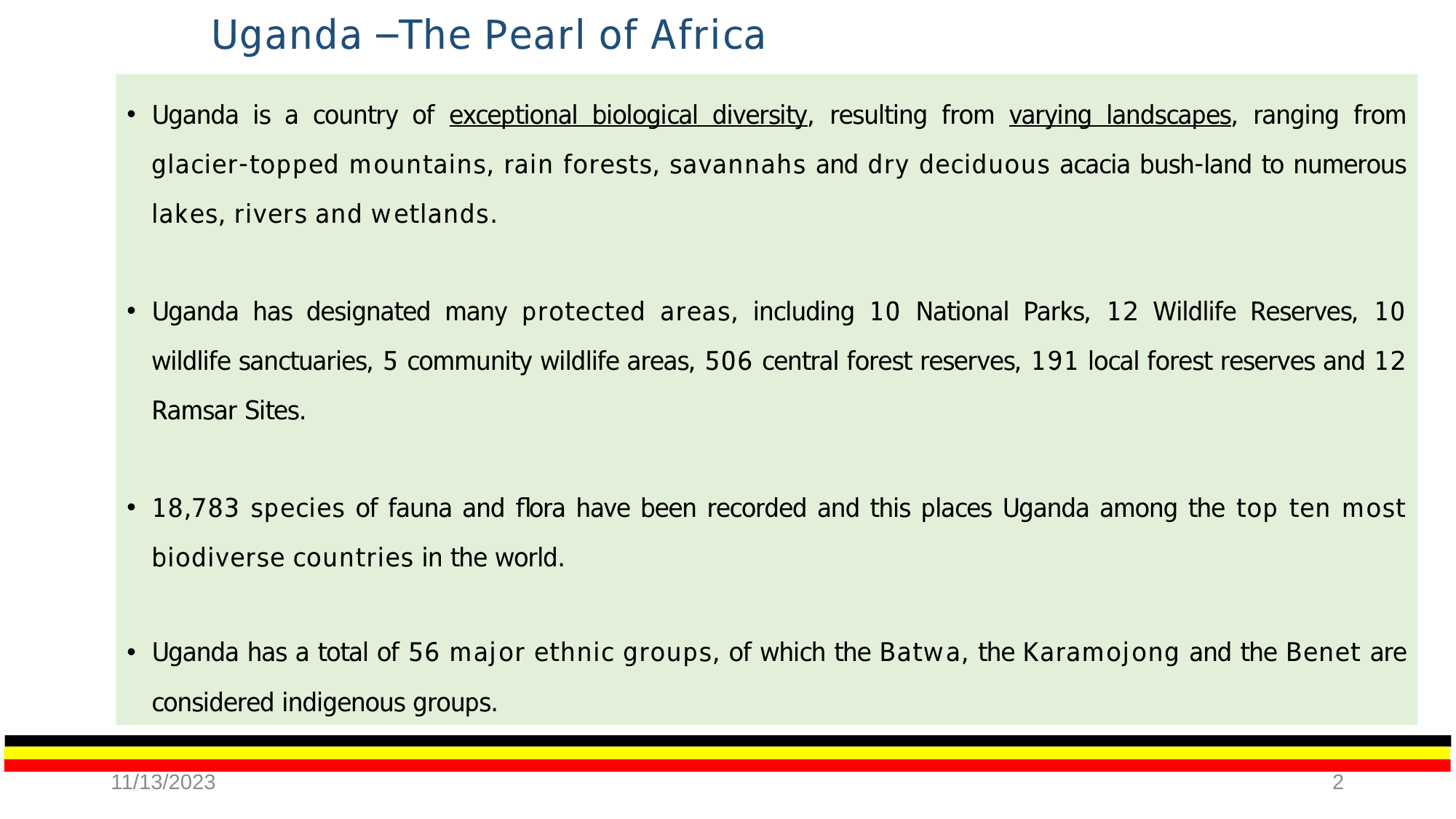

# Uganda –The Pearl of Africa
Uganda is a country of exceptional biological diversity, resulting from varying landscapes, ranging from glacier-topped mountains, rain forests, savannahs and dry deciduous acacia bush-land to numerous lakes, rivers and wetlands.

Uganda has designated many protected areas, including 10 National Parks, 12 Wildlife Reserves, 10 wildlife sanctuaries, 5 community wildlife areas, 506 central forest reserves, 191 local forest reserves and 12 Ramsar Sites.

18,783 species of fauna and flora have been recorded and this places Uganda among the top ten most biodiverse countries in the world.

Uganda has a total of 56 major ethnic groups, of which the Batwa, the Karamojong and the Benet are considered indigenous groups.

11/13/2023
2